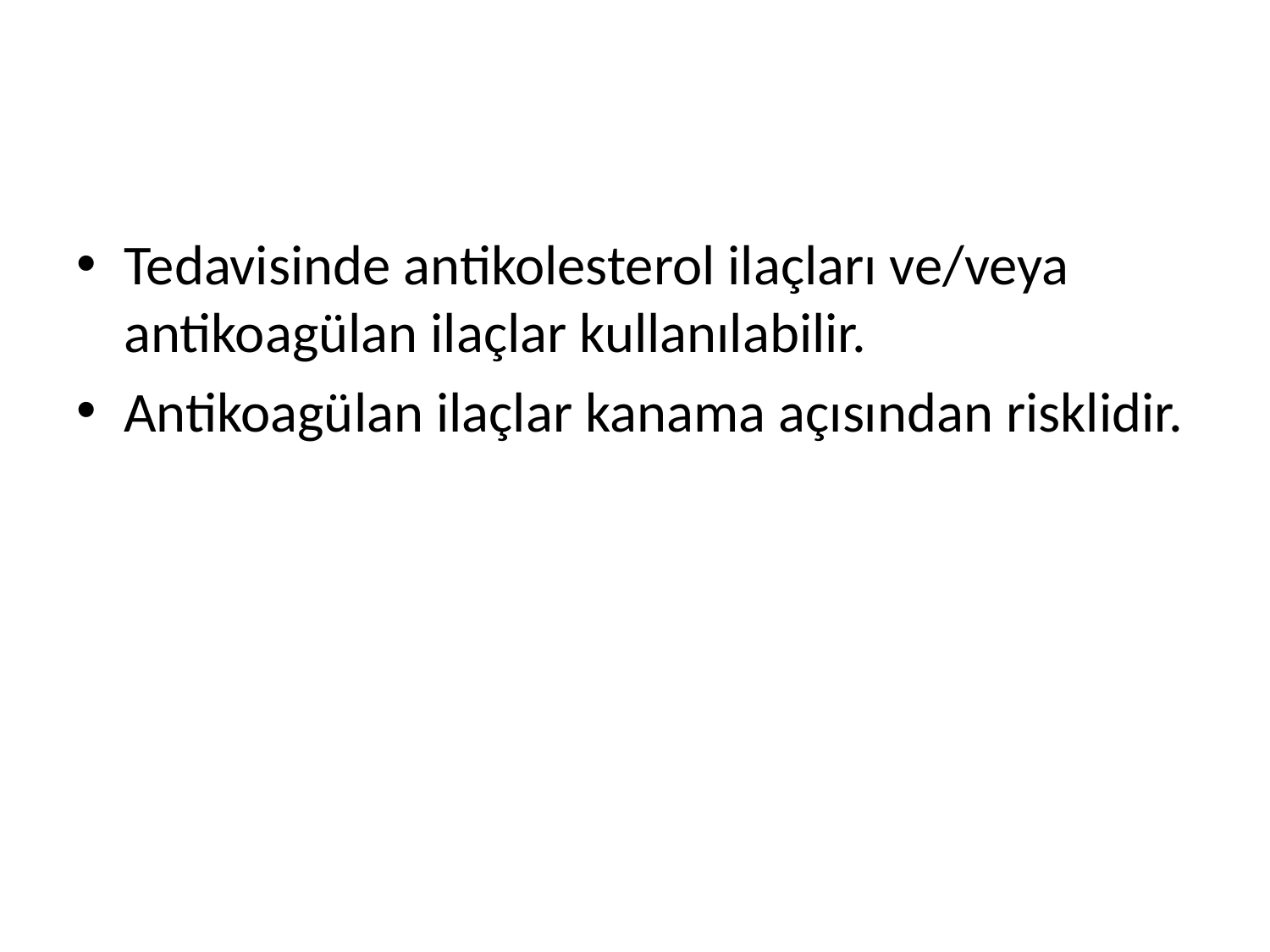

#
Tedavisinde antikolesterol ilaçları ve/veya antikoagülan ilaçlar kullanılabilir.
Antikoagülan ilaçlar kanama açısından risklidir.